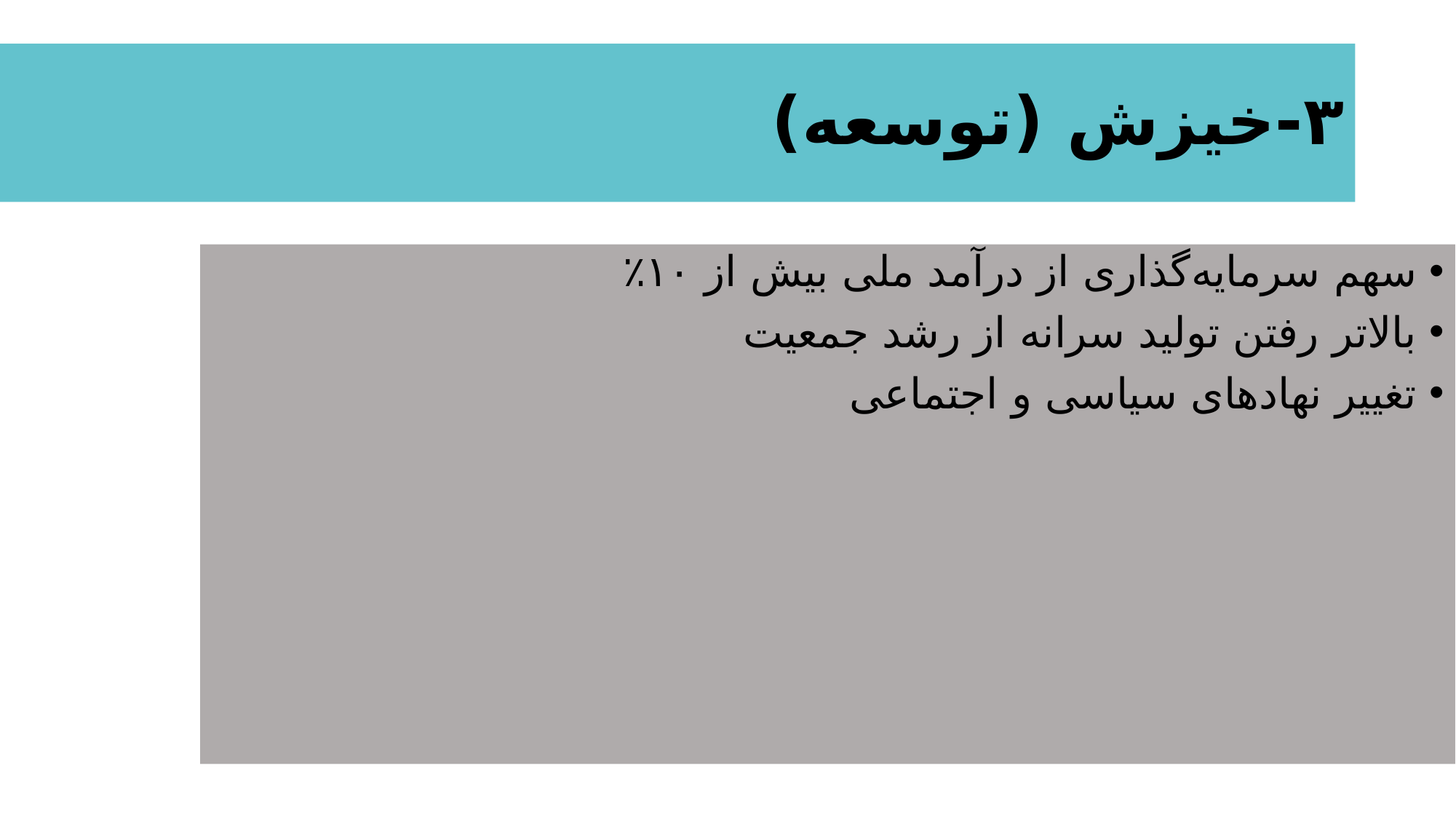

# ۳-خیزش (توسعه)
سهم سرمایه‌گذاری از درآمد ملی بیش از ۱۰٪
بالاتر رفتن تولید سرانه از رشد جمعیت
تغییر نهادهای سیاسی و اجتماعی